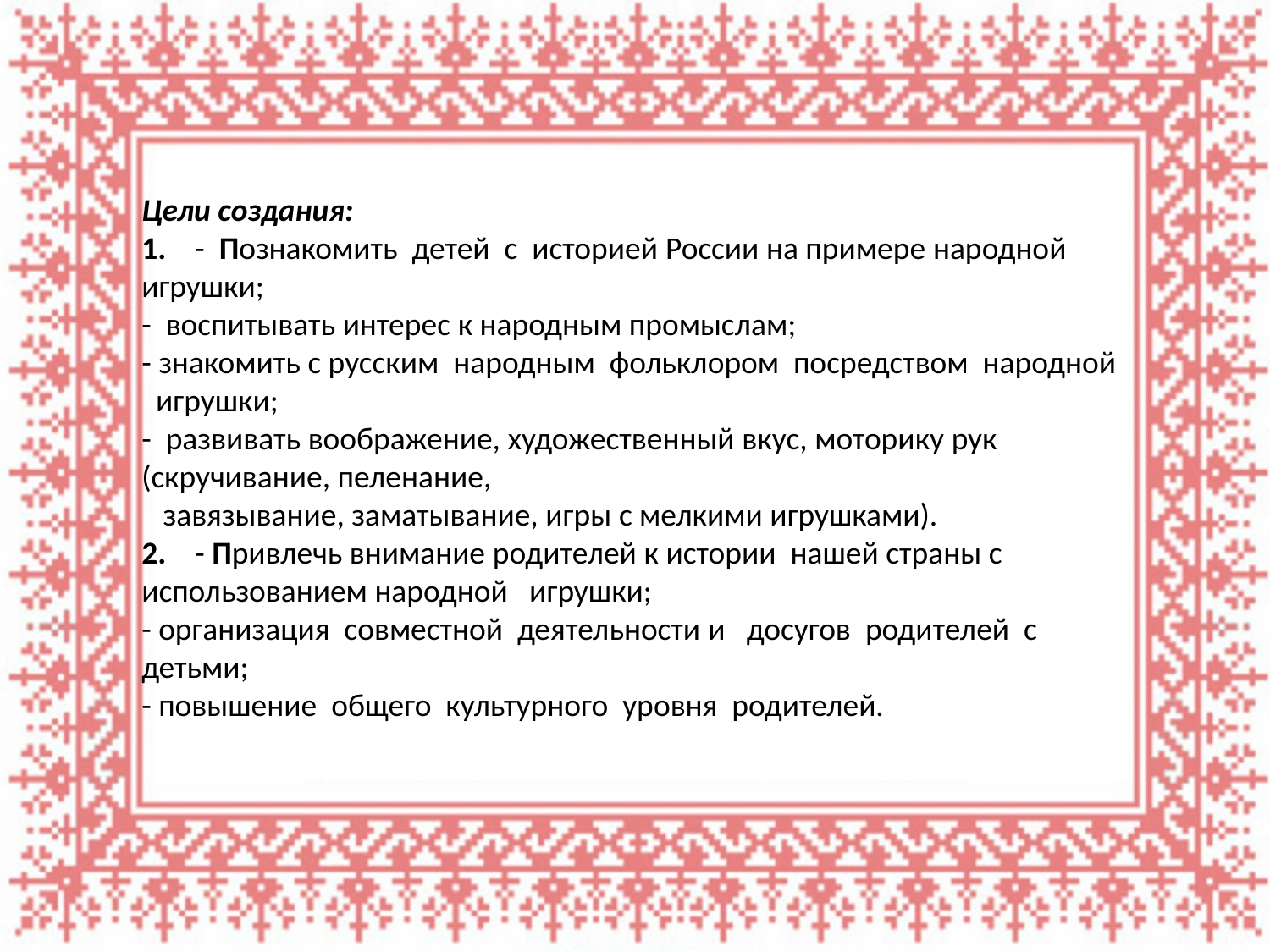

# Цели создания: 1.    -  Познакомить  детей  с  историей России на примере народной игрушки; -  воспитывать интерес к народным промыслам; - знакомить с русским  народным  фольклором  посредством  народной   игрушки; -  развивать воображение, художественный вкус, моторику рук (скручивание, пеленание,    завязывание, заматывание, игры с мелкими игрушками). 2.    - Привлечь внимание родителей к истории  нашей страны с использованием народной   игрушки; - организация  совместной  деятельности и   досугов  родителей  с детьми; - повышение  общего  культурного  уровня  родителей.